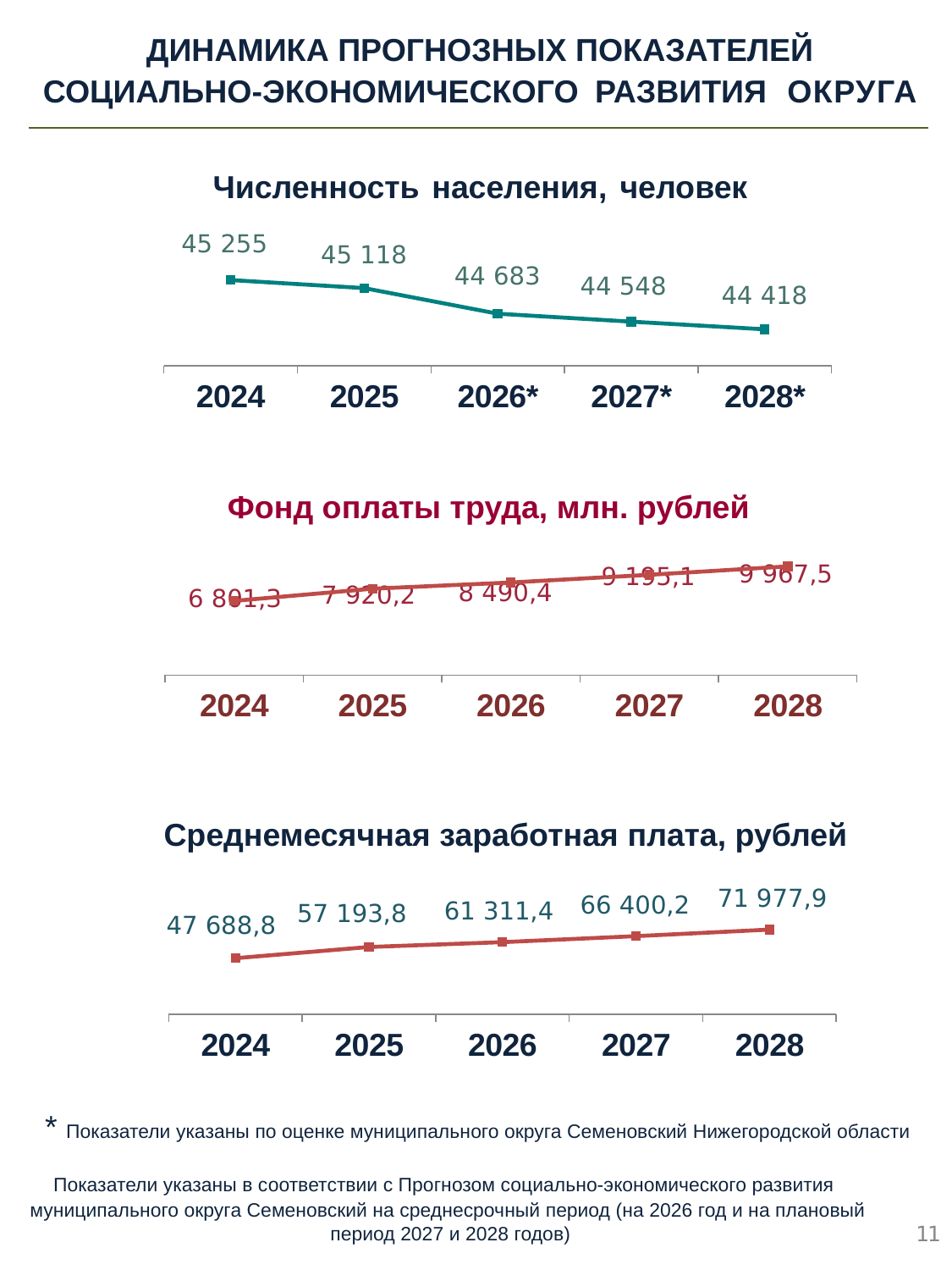

ДИНАМИКА ПРОГНОЗНЫХ ПОКАЗАТЕЛЕЙ
СОЦИАЛЬНО-ЭКОНОМИЧЕСКОГО РАЗВИТИЯ  ОКРУГА

Численность населения, человек
  45 255
45 118

### Chart

| Category | Ряд 3 |
|---|---|
| 2024 | 45255.0 |
| 2025 | 45118.0 |
| 2026* | 44683.0 |
| 2027* | 44548.0 |
| 2028* | 44418.0 |
  44 683
  44 548
44 418

Фонд оплаты труда, млн. рублей

### Chart

| Category | Ряд 3 |
|---|---|
| 2024 | 6801.3 |
| 2025 | 7920.2 |
| 2026 | 8490.4 |
| 2027 | 9195.1 |
| 2028 | 9967.5 |
  9 967,5
  9 195,1
8 490,4
  7 920,2
  6 801,3
Среднемесячная заработная плата, рублей

### Chart

| Category | Ряд 3 |
|---|---|
| 2024 | 47688.8 |
| 2025 | 57193.8 |
| 2026 | 61311.4 |
| 2027 | 66400.2 |
| 2028 | 71977.9 |
  71 977,9
  66 400,2
  61 311,4
  57 193,8
  47 688,8
* Показатели указаны по оценке муниципального округа Семеновский Нижегородской области
 Показатели указаны в соответствии с Прогнозом социально-экономического развития    муниципального округа Семеновский на среднесрочный период (на 2026 год и на плановый
 период 2027 и 2028 годов)
11